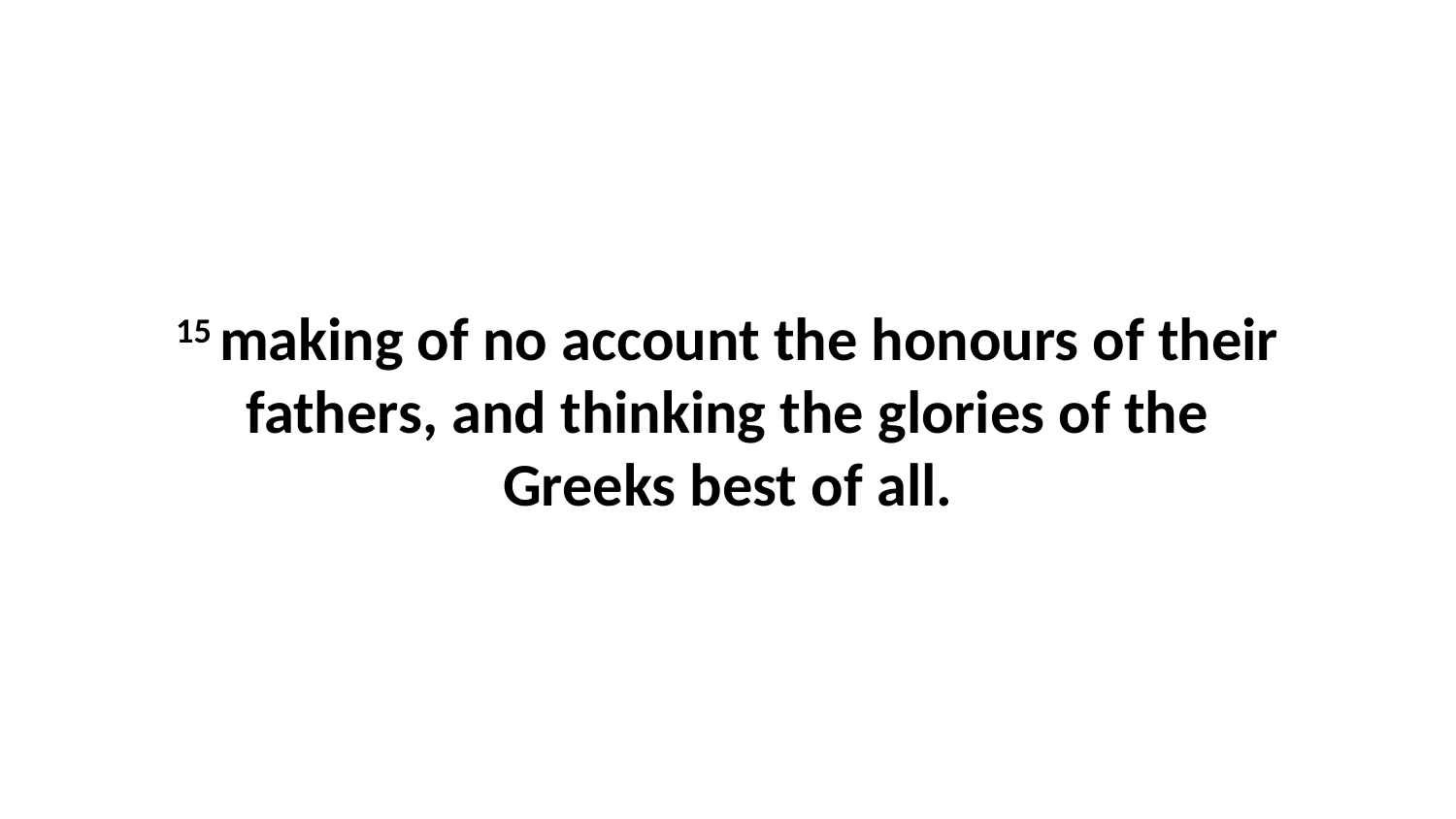

15 making of no account the honours of their fathers, and thinking the glories of the Greeks best of all.